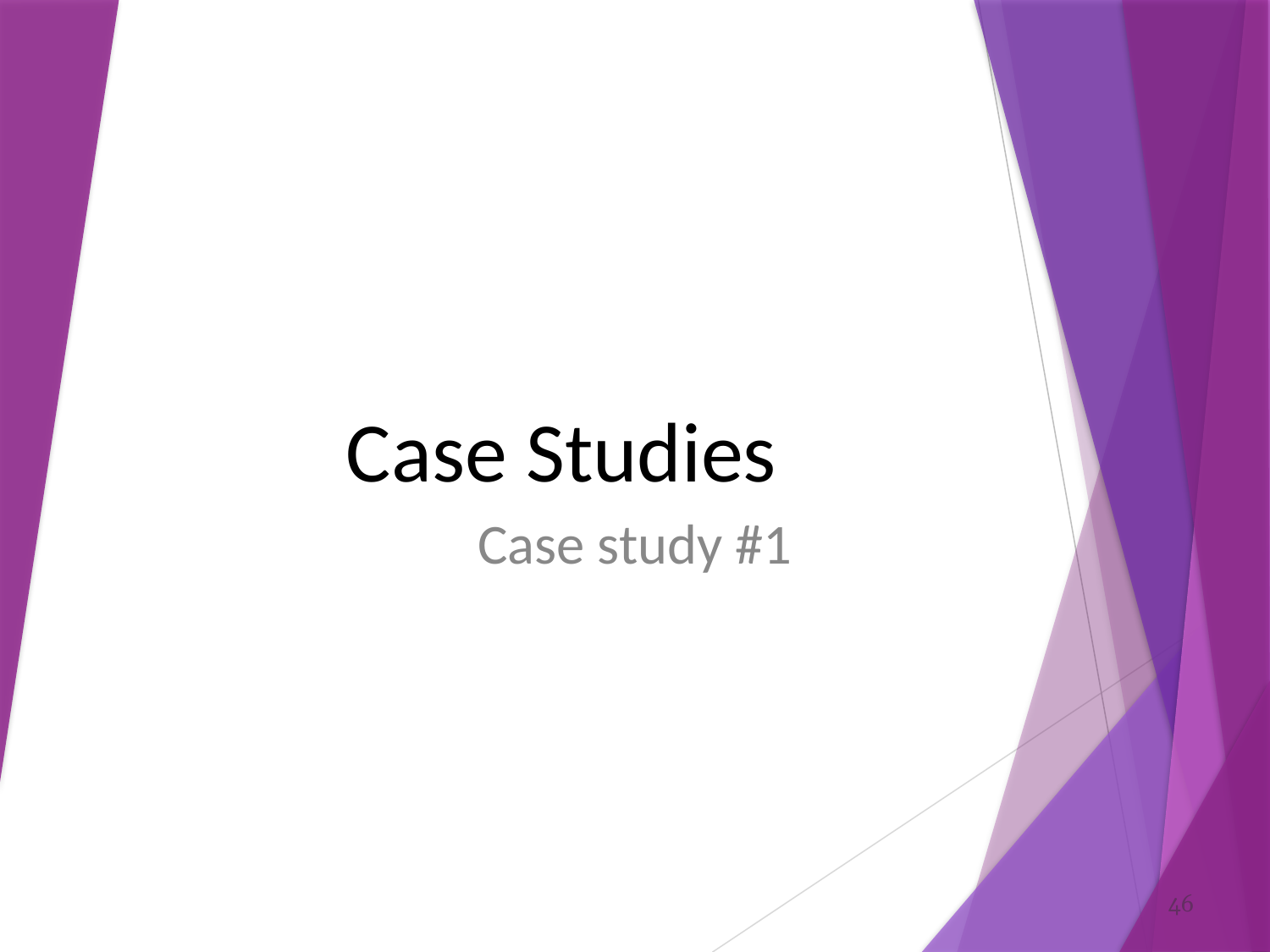

# Case Studies
Case study #1
46